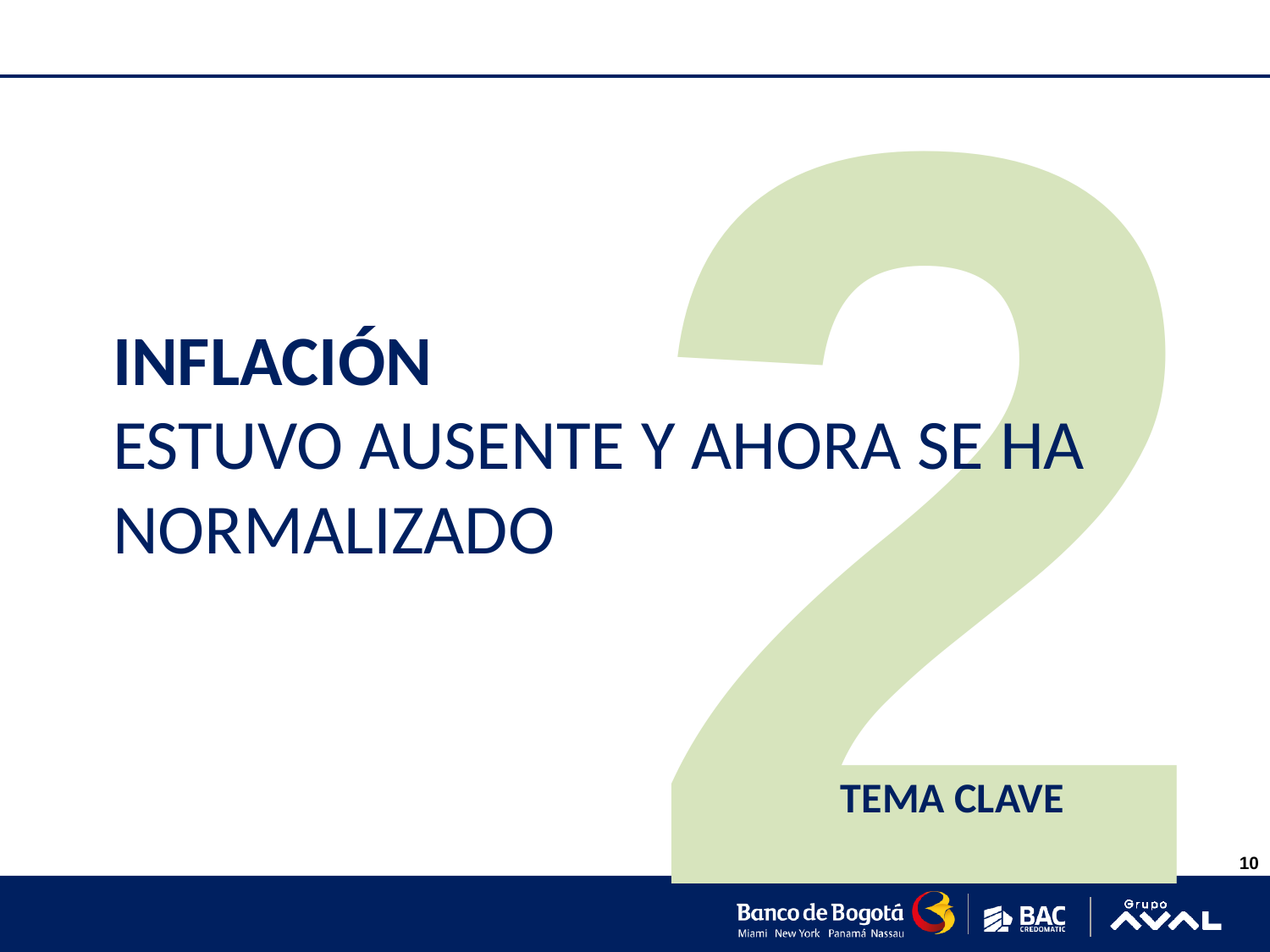

2
# INFLACIÓN ESTUVO AUSENTE Y AHORA SE HA NORMALIZADO
TEMA CLAVE
10